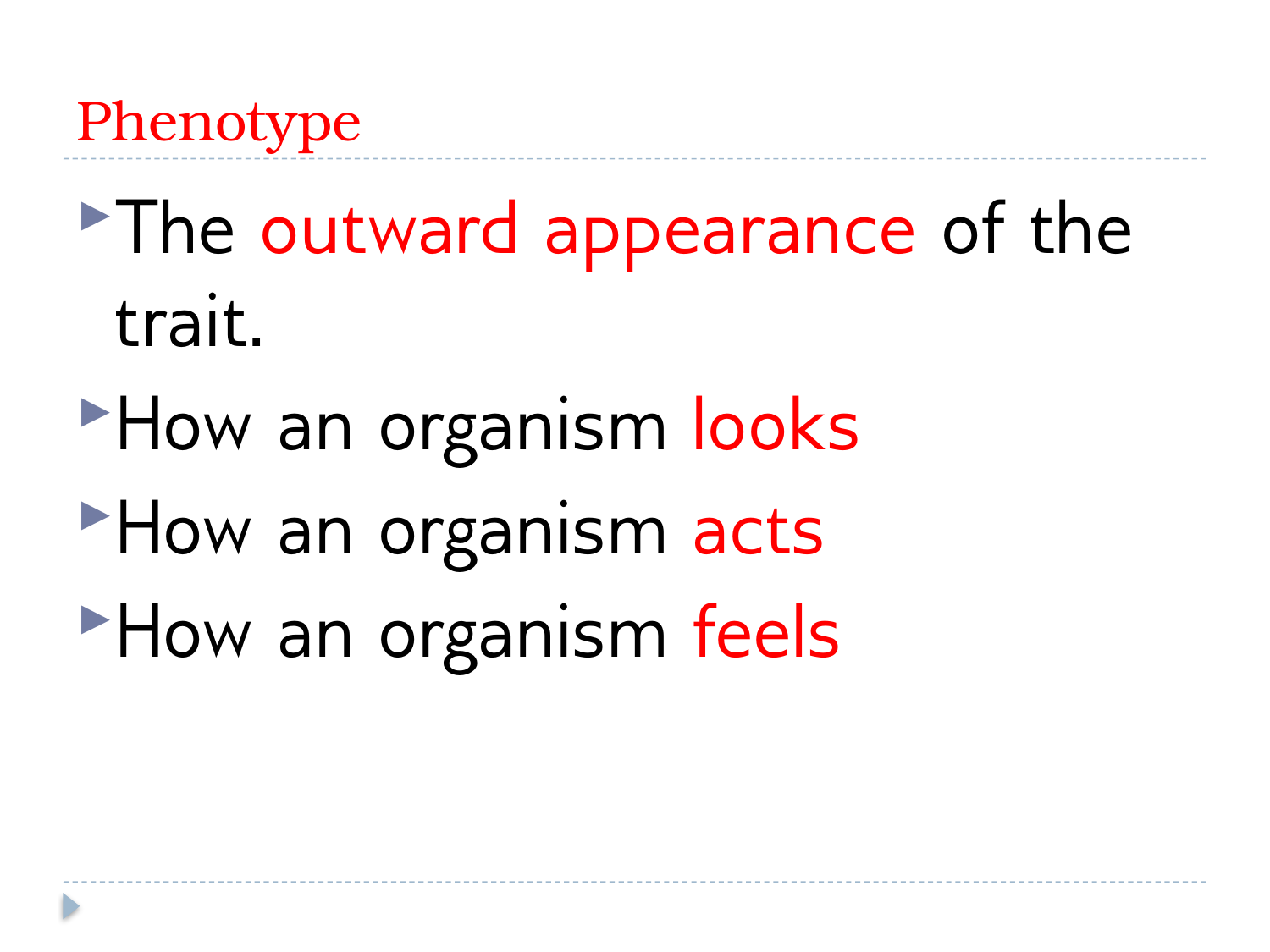

# Phenotype
The outward appearance of the trait.
How an organism looks
How an organism acts
How an organism feels